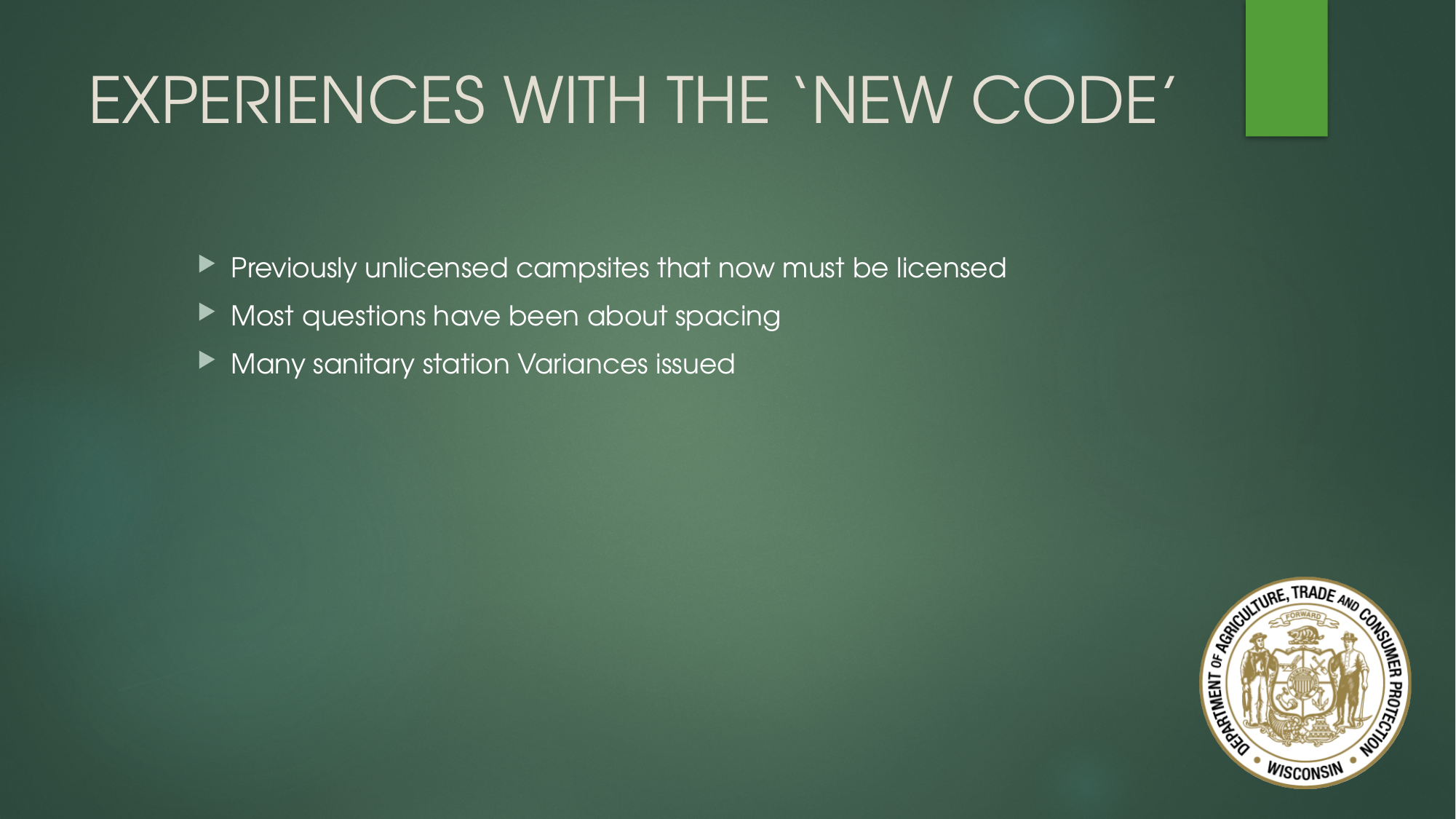

# EXPERIENCES WITH THE ‘NEW CODE’
Previously unlicensed campsites that now must be licensed
Most questions have been about spacing
Many sanitary station Variances issued